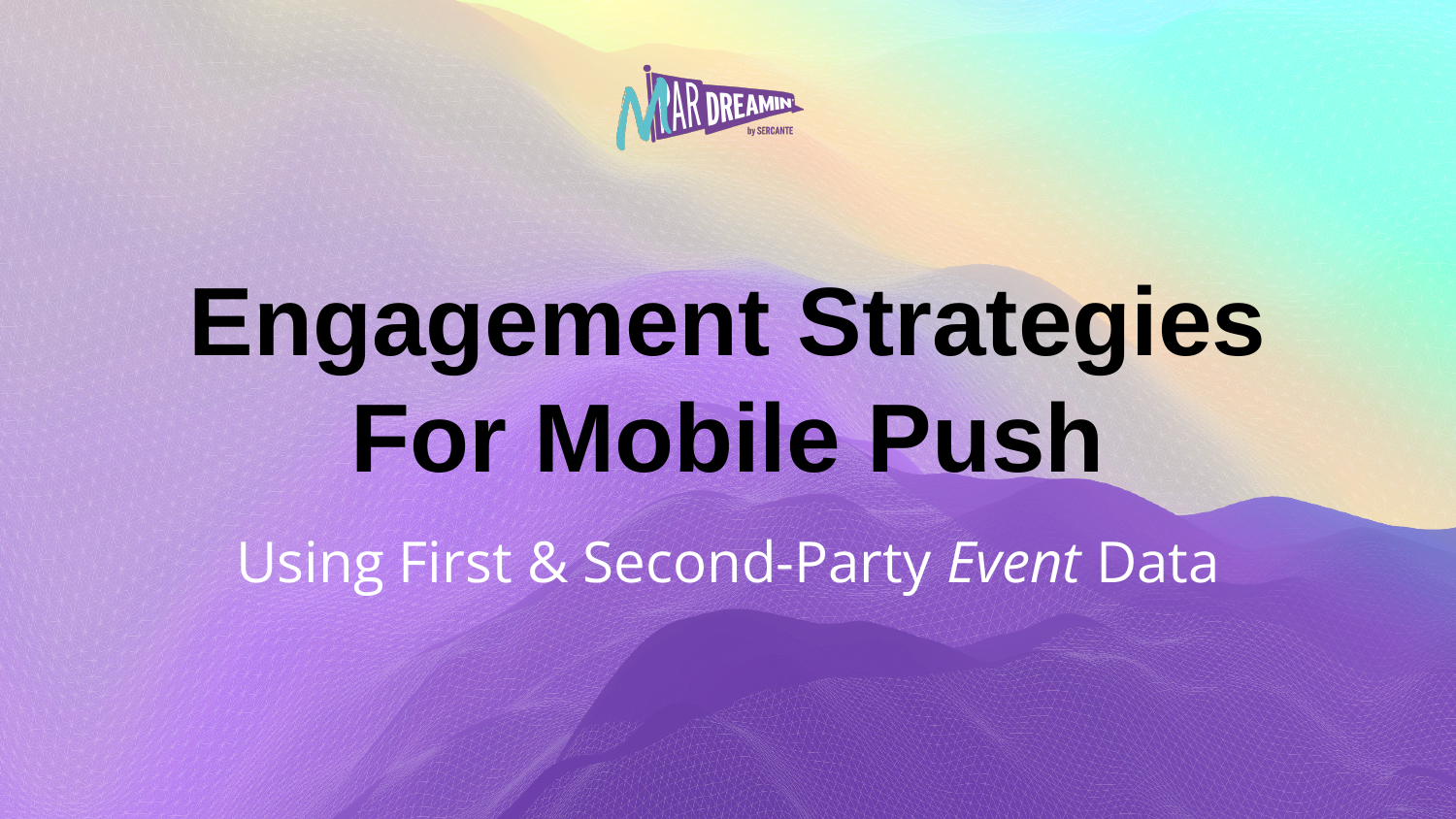

# Engagement Strategies
For Mobile Push
Using First & Second-Party Event Data